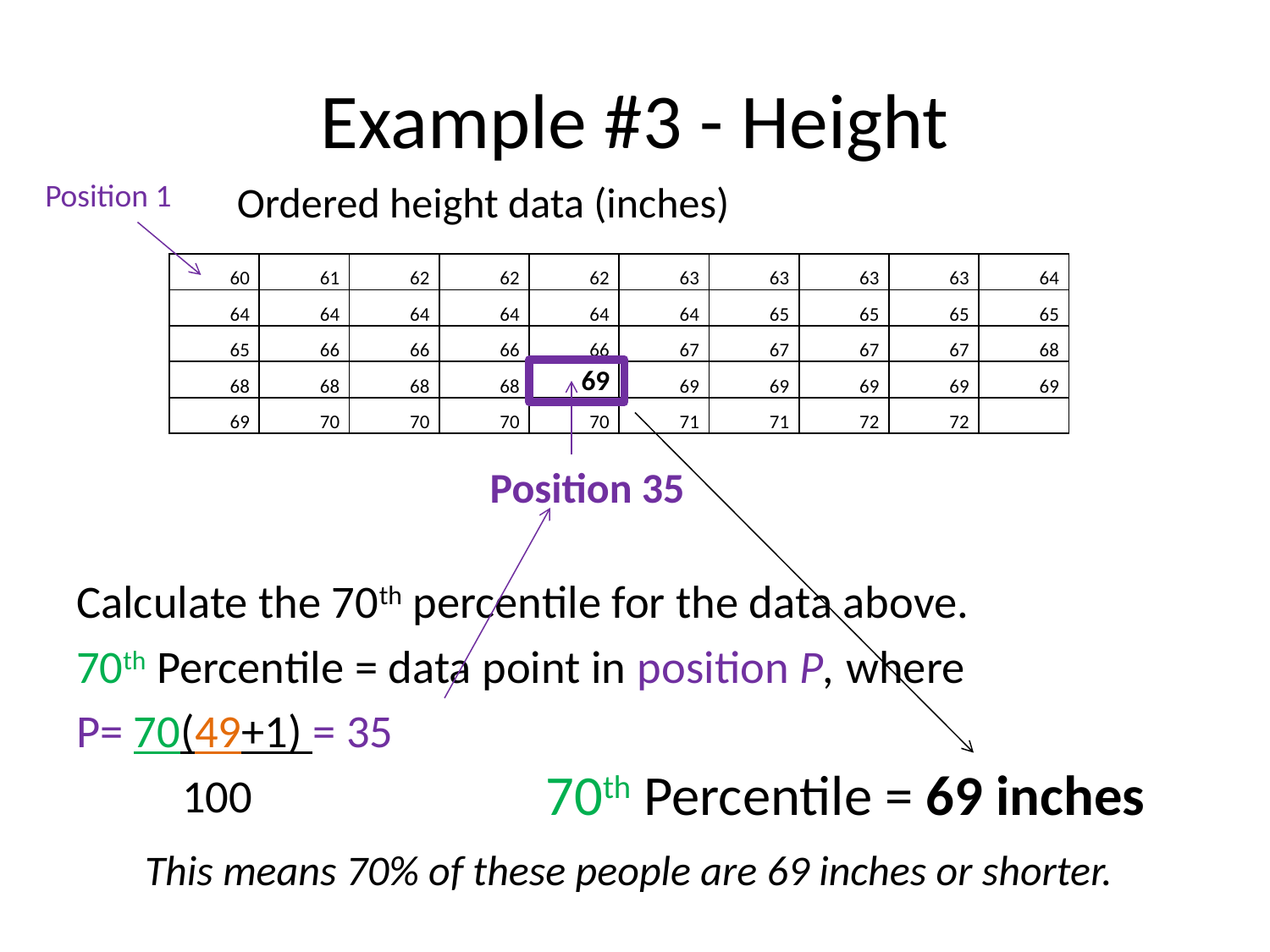

# Example #3 - Height
Position 1
Ordered height data (inches)
| 60 | 61 | 62 | 62 | 62 | 63 | 63 | 63 | 63 | 64 |
| --- | --- | --- | --- | --- | --- | --- | --- | --- | --- |
| 64 | 64 | 64 | 64 | 64 | 64 | 65 | 65 | 65 | 65 |
| 65 | 66 | 66 | 66 | 66 | 67 | 67 | 67 | 67 | 68 |
| 68 | 68 | 68 | 68 | 69 | 69 | 69 | 69 | 69 | 69 |
| 69 | 70 | 70 | 70 | 70 | 71 | 71 | 72 | 72 |  |

Position 35
70th Percentile = 69 inches
Calculate the 70th percentile for the data above.
70th Percentile = data point in position P, where
P= 70(49+1) = 35
          100

This means 70% of these people are 69 inches or shorter.